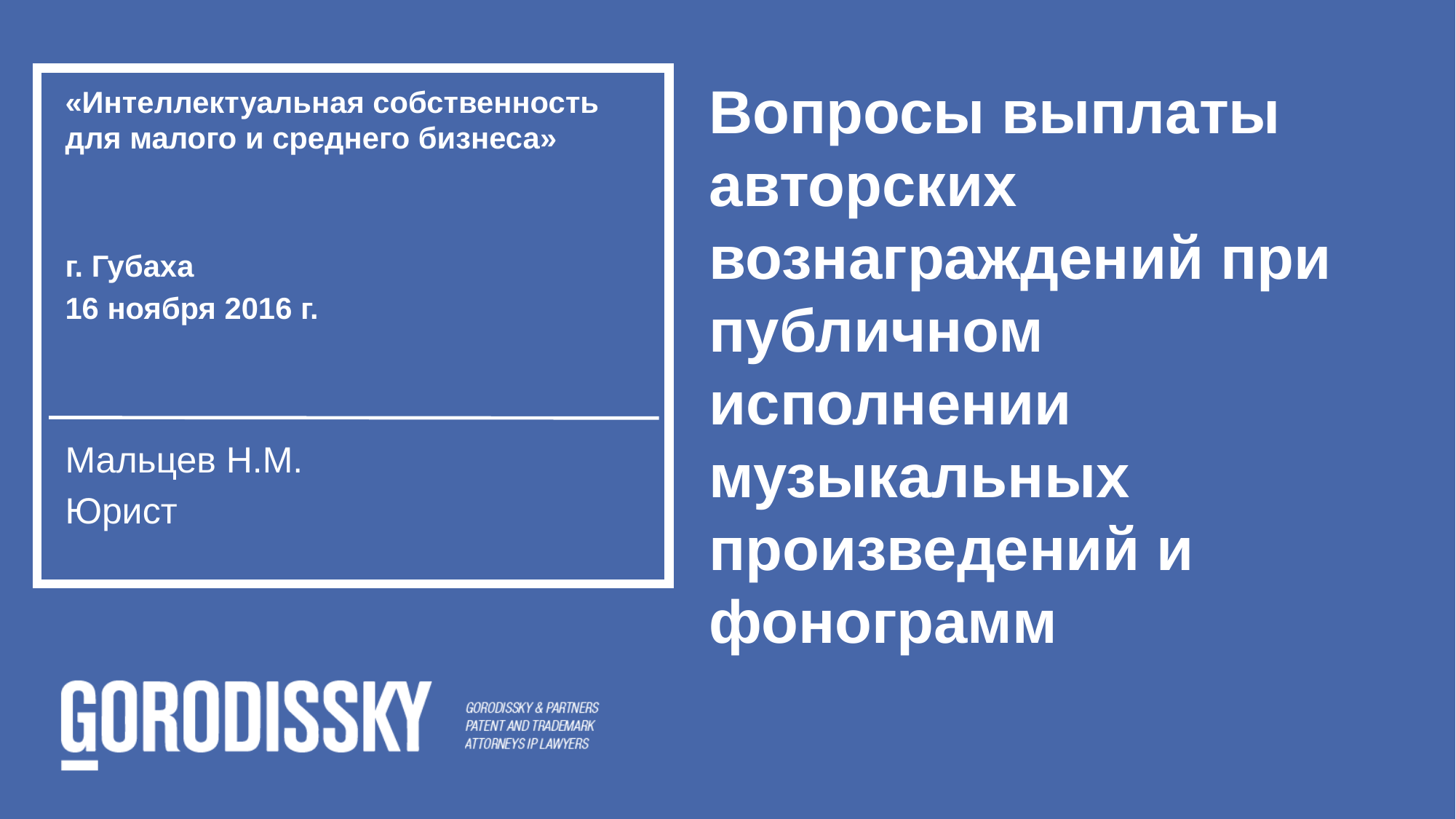

Вопросы выплаты авторских вознаграждений при публичном исполнении музыкальных произведений и фонограмм
«Интеллектуальная собственность для малого и среднего бизнеса»

г. Губаха
16 ноября 2016 г.

Мальцев Н.М.
Юрист